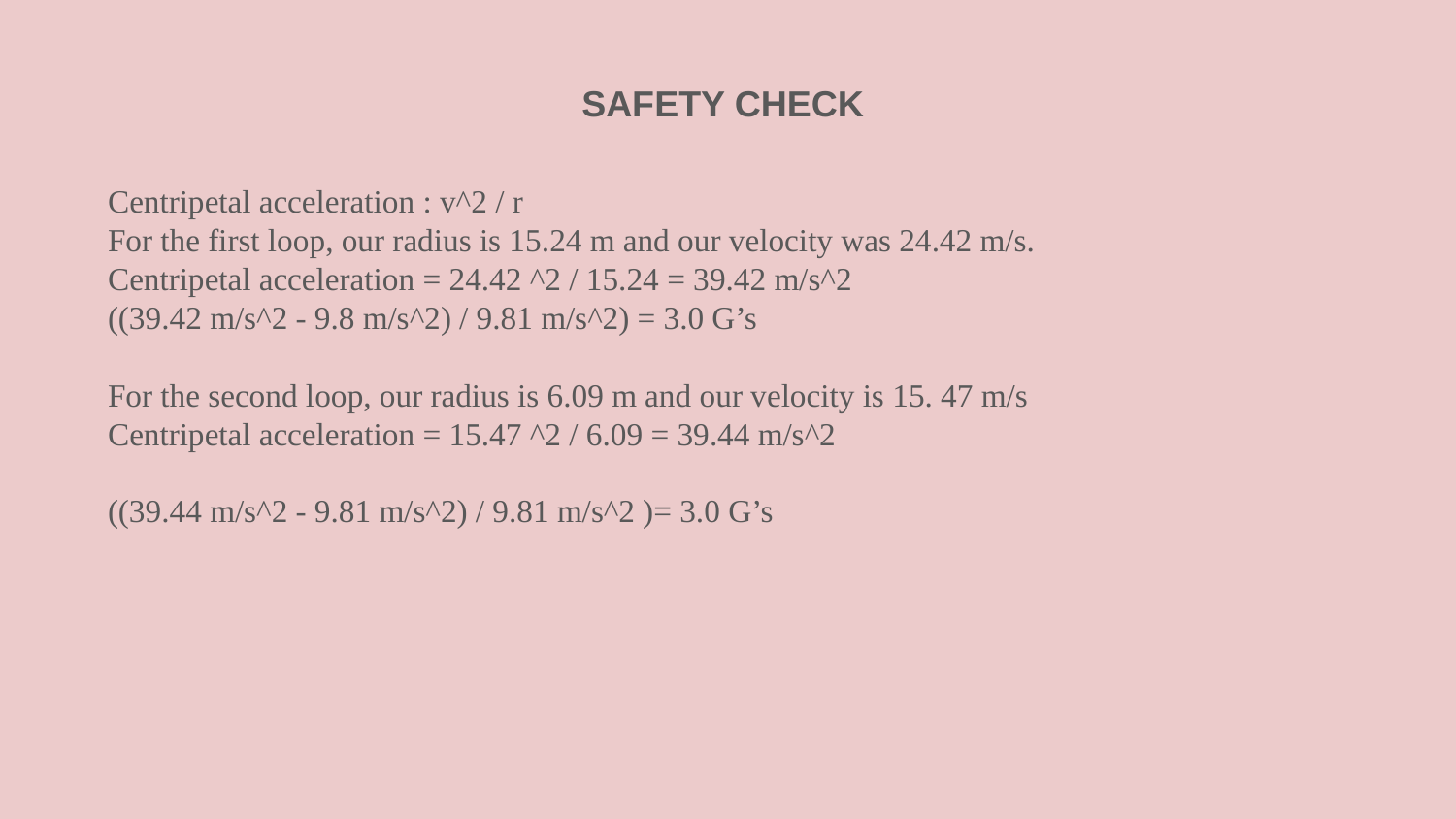

SAFETY CHECK
Centripetal acceleration : v^2 / r
For the first loop, our radius is 15.24 m and our velocity was 24.42 m/s.
Centripetal acceleration = 24.42 ^2 / 15.24 = 39.42 m/s^2
((39.42 m/s^2 - 9.8 m/s^2) / 9.81 m/s^2) = 3.0 G’s

For the second loop, our radius is 6.09 m and our velocity is 15. 47 m/s
Centripetal acceleration = 15.47 ^2 / 6.09 = 39.44 m/s^2

((39.44 m/s^2 - 9.81 m/s^2) / 9.81 m/s^2 )= 3.0 G’s